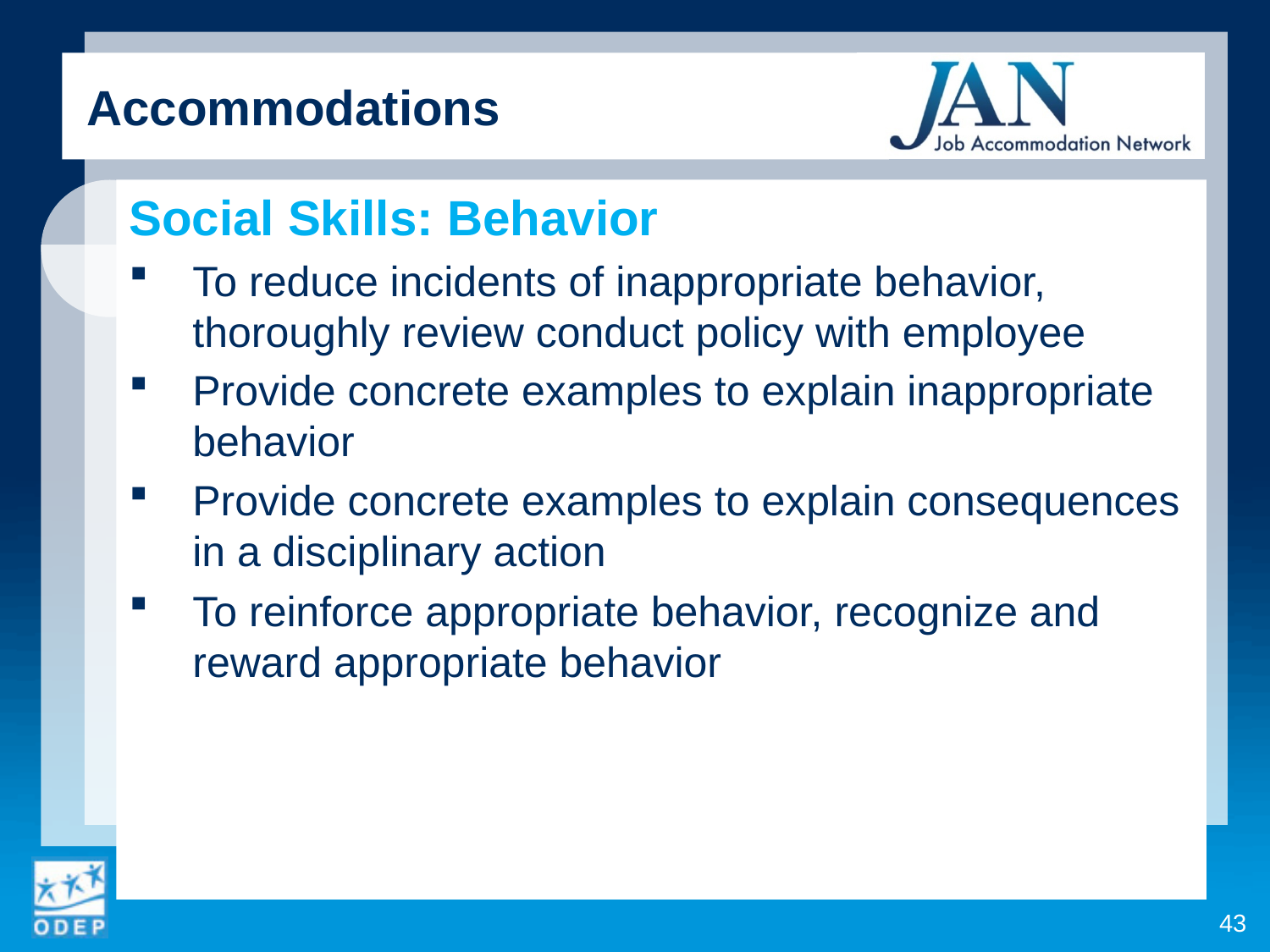

Accommodations
Social Skills: Behavior
To reduce incidents of inappropriate behavior, thoroughly review conduct policy with employee
Provide concrete examples to explain inappropriate behavior
Provide concrete examples to explain consequences in a disciplinary action
To reinforce appropriate behavior, recognize and reward appropriate behavior

43